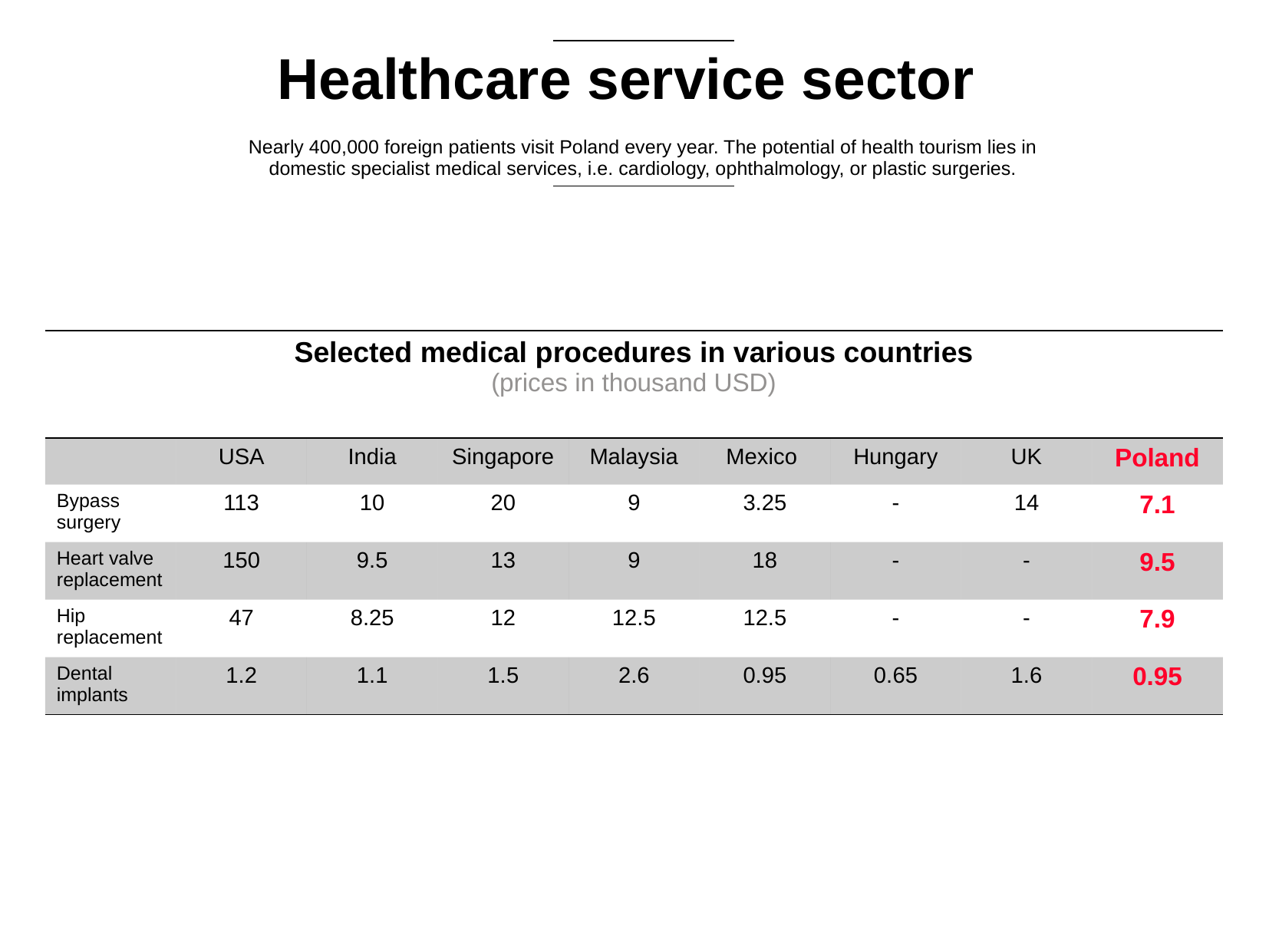

# Healthcare service sector
Nearly 400,000 foreign patients visit Poland every year. The potential of health tourism lies in domestic specialist medical services, i.e. cardiology, ophthalmology, or plastic surgeries.
| Selected medical procedures in various countries (prices in thousand USD) |  |  |  |  |  |  |  |  |
| --- | --- | --- | --- | --- | --- | --- | --- | --- |
|  | USA | India | Singapore | Malaysia | Mexico | Hungary | UK | Poland |
| Bypass surgery | 113 | 10 | 20 | 9 | 3.25 | - | 14 | 7.1 |
| Heart valve replacement | 150 | 9.5 | 13 | 9 | 18 | - | - | 9.5 |
| Hip replacement | 47 | 8.25 | 12 | 12.5 | 12.5 | - | - | 7.9 |
| Dental implants | 1.2 | 1.1 | 1.5 | 2.6 | 0.95 | 0.65 | 1.6 | 0.95 |